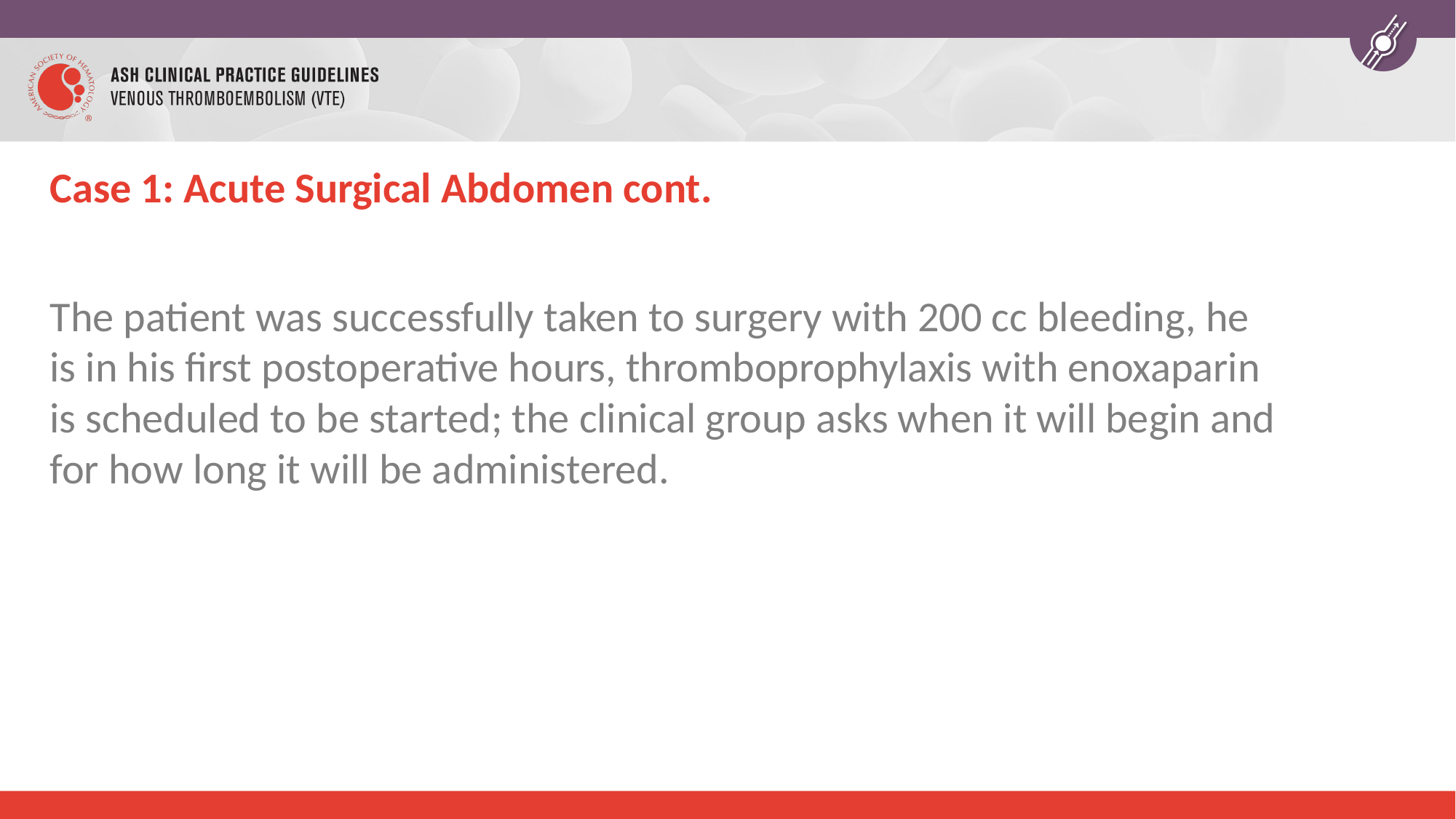

# Case 1: Acute Surgical Abdomen cont.
The patient was successfully taken to surgery with 200 cc bleeding, he is in his first postoperative hours, thromboprophylaxis with enoxaparin is scheduled to be started; the clinical group asks when it will begin and for how long it will be administered.